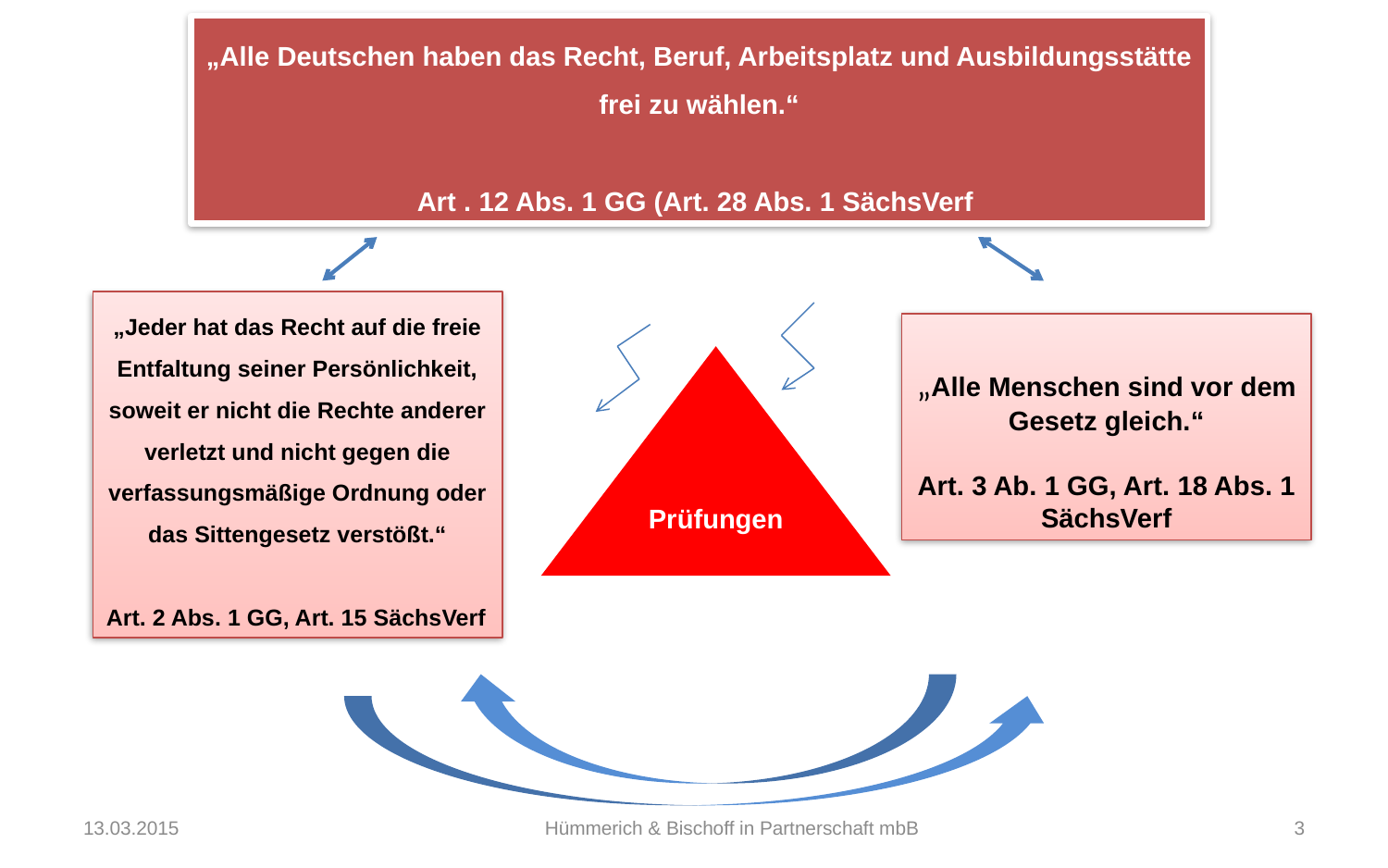

„Alle Deutschen haben das Recht, Beruf, Arbeitsplatz und Ausbildungsstätte frei zu wählen.“

Art . 12 Abs. 1 GG (Art. 28 Abs. 1 SächsVerf
„Jeder hat das Recht auf die freie Entfaltung seiner Persönlichkeit, soweit er nicht die Rechte anderer verletzt und nicht gegen die verfassungsmäßige Ordnung oder das Sittengesetz verstößt.“

Art. 2 Abs. 1 GG, Art. 15 SächsVerf

„Alle Menschen sind vor dem Gesetz gleich.“

Art. 3 Ab. 1 GG, Art. 18 Abs. 1 SächsVerf
Prüfungen

13.03.2015
Hümmerich & Bischoff in Partnerschaft mbB
3